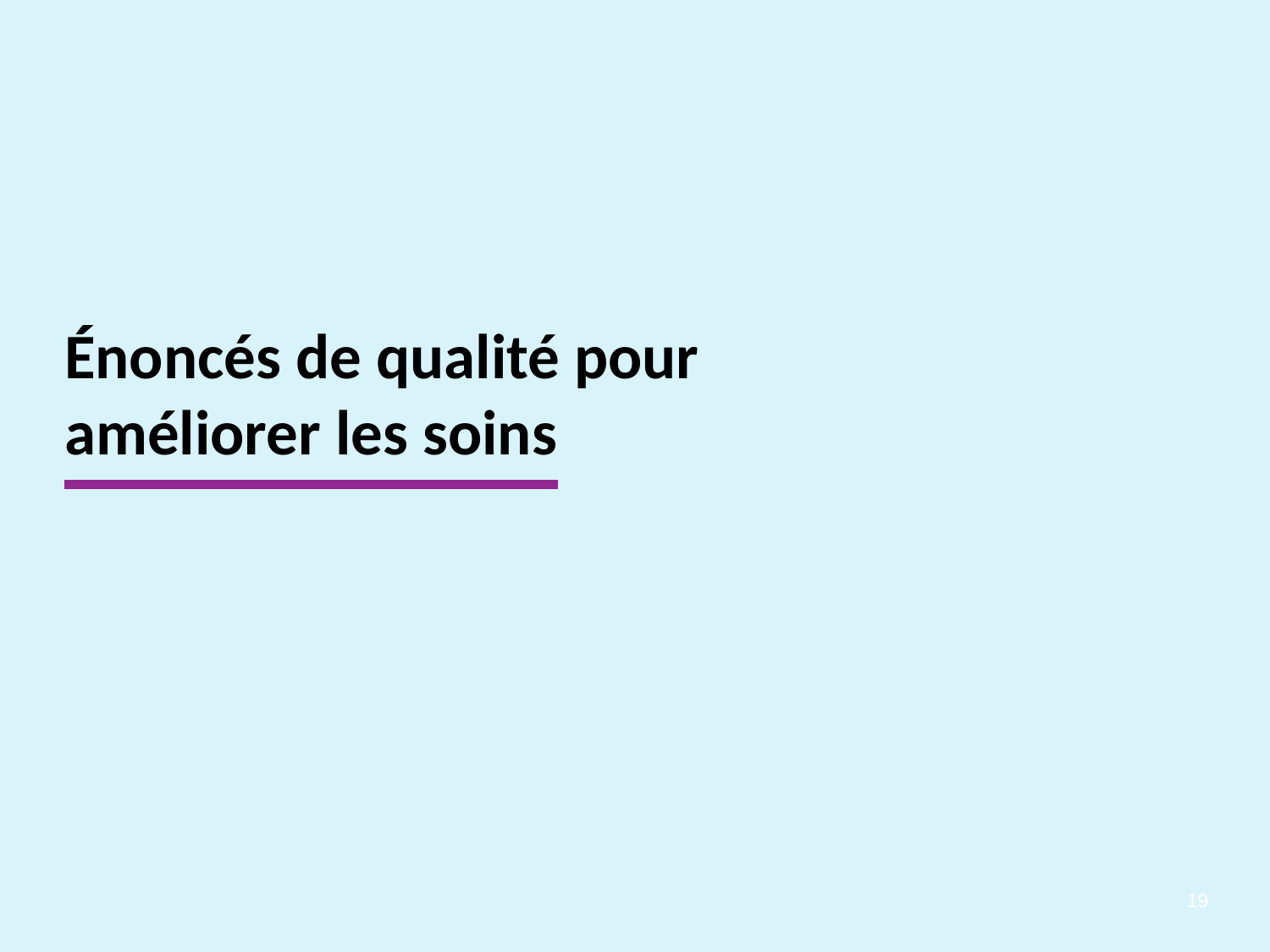

Énoncés de qualité pour améliorer les soins